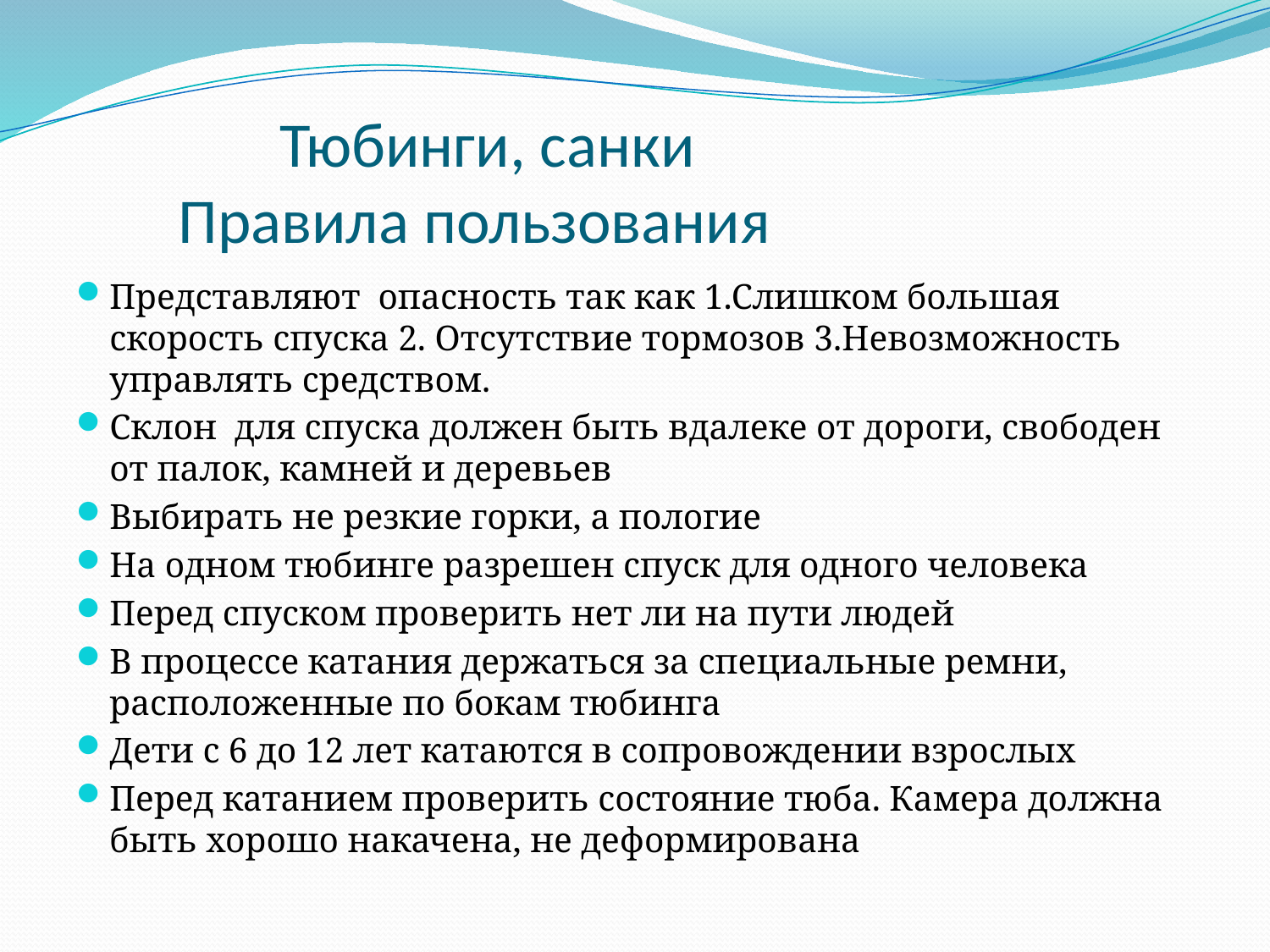

# Тюбинги, санки Правила пользования
Представляют  опасность так как 1.Слишком большая скорость спуска 2. Отсутствие тормозов 3.Невозможность управлять средством.
Склон  для спуска должен быть вдалеке от дороги, свободен от палок, камней и деревьев
Выбирать не резкие горки, а пологие
На одном тюбинге разрешен спуск для одного человека
Перед спуском проверить нет ли на пути людей
В процессе катания держаться за специальные ремни, расположенные по бокам тюбинга
Дети с 6 до 12 лет катаются в сопровождении взрослых
Перед катанием проверить состояние тюба. Камера должна быть хорошо накачена, не деформирована